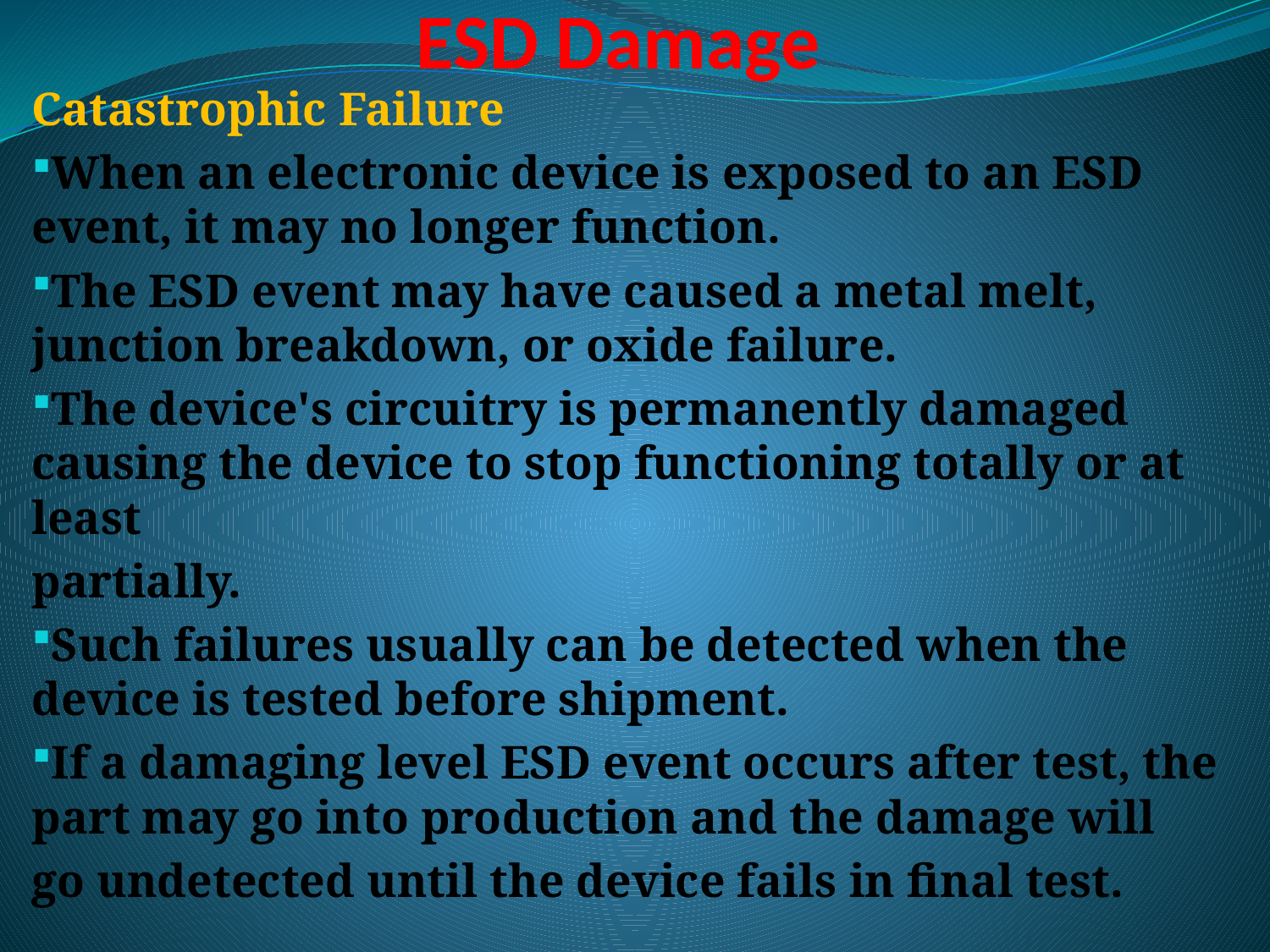

# ESD Damage
Catastrophic Failure
When an electronic device is exposed to an ESD event, it may no longer function.
The ESD event may have caused a metal melt, junction breakdown, or oxide failure.
The device's circuitry is permanently damaged causing the device to stop functioning totally or at least
partially.
Such failures usually can be detected when the device is tested before shipment.
If a damaging level ESD event occurs after test, the part may go into production and the damage will
go undetected until the device fails in final test.